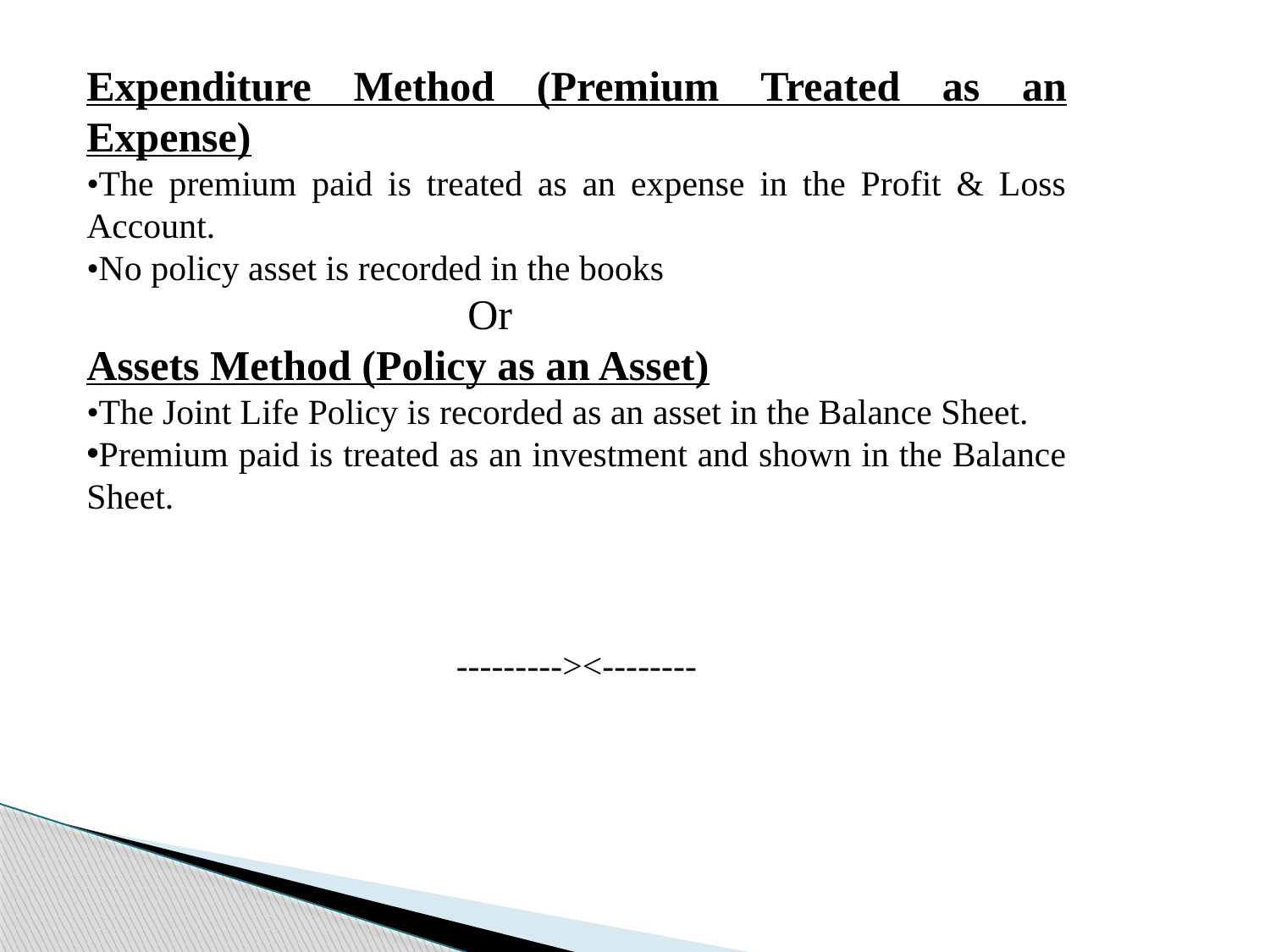

Expenditure Method (Premium Treated as an Expense)
•The premium paid is treated as an expense in the Profit & Loss Account.
•No policy asset is recorded in the books
			Or
Assets Method (Policy as an Asset)
•The Joint Life Policy is recorded as an asset in the Balance Sheet.
Premium paid is treated as an investment and shown in the Balance Sheet.

---------><--------